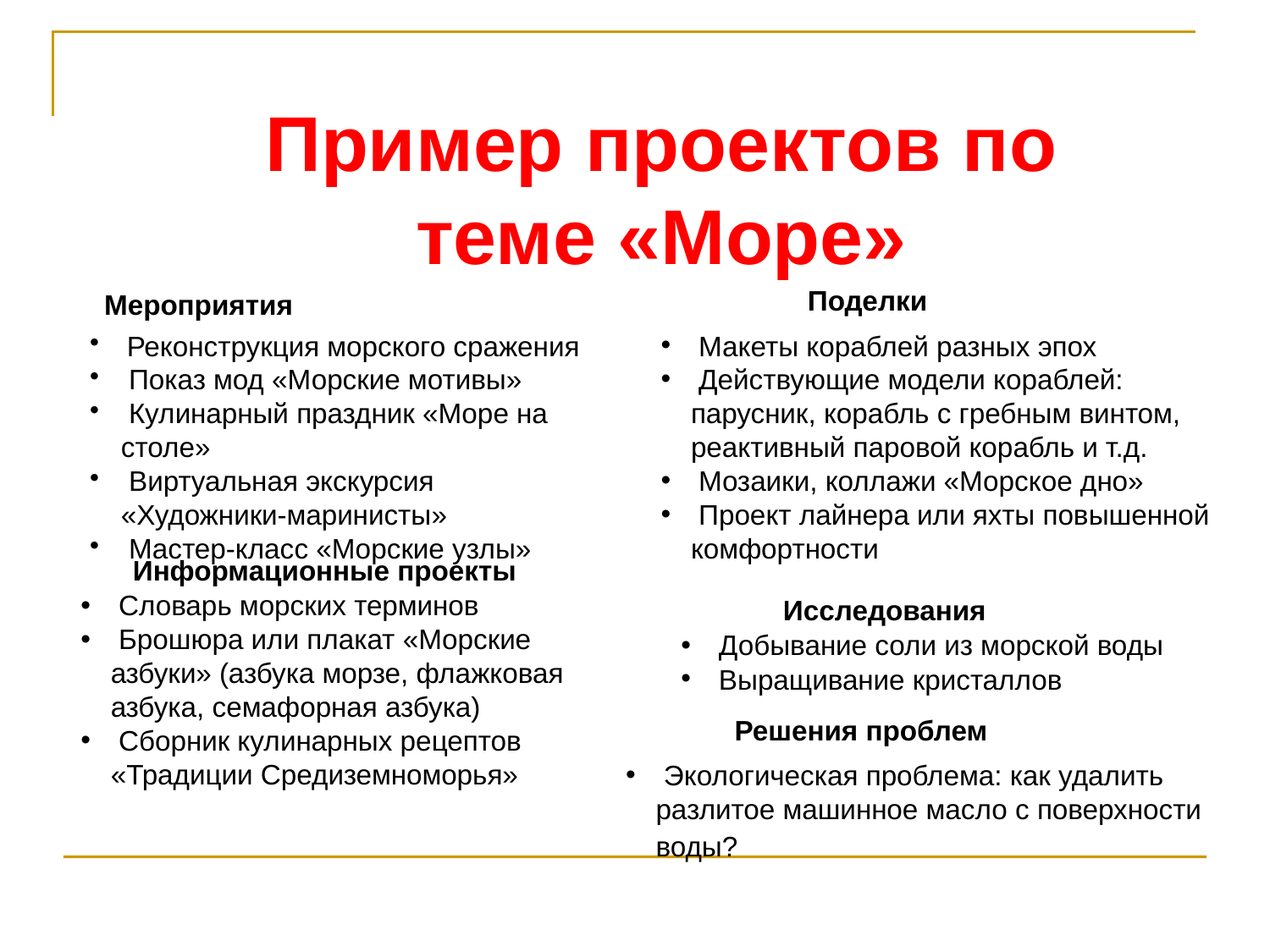

Пример проектов по теме «Море»
Поделки
Мероприятия

 Реконструкция морского сражения
 Показ мод «Морские мотивы»
 Кулинарный праздник «Море на столе»
 Виртуальная экскурсия «Художники-маринисты»
 Мастер-класс «Морские узлы»

 Макеты кораблей разных эпох
 Действующие модели кораблей: парусник, корабль с гребным винтом, реактивный паровой корабль и т.д.
 Мозаики, коллажи «Морское дно»
 Проект лайнера или яхты повышенной комфортности
Информационные проекты

 Словарь морских терминов
 Брошюра или плакат «Морские азбуки» (азбука морзе, флажковая азбука, семафорная азбука)
 Сборник кулинарных рецептов «Традиции Средиземноморья»
Исследования

 Добывание соли из морской воды
 Выращивание кристаллов
Решения проблем

 Экологическая проблема: как удалить разлитое машинное масло с поверхности воды?